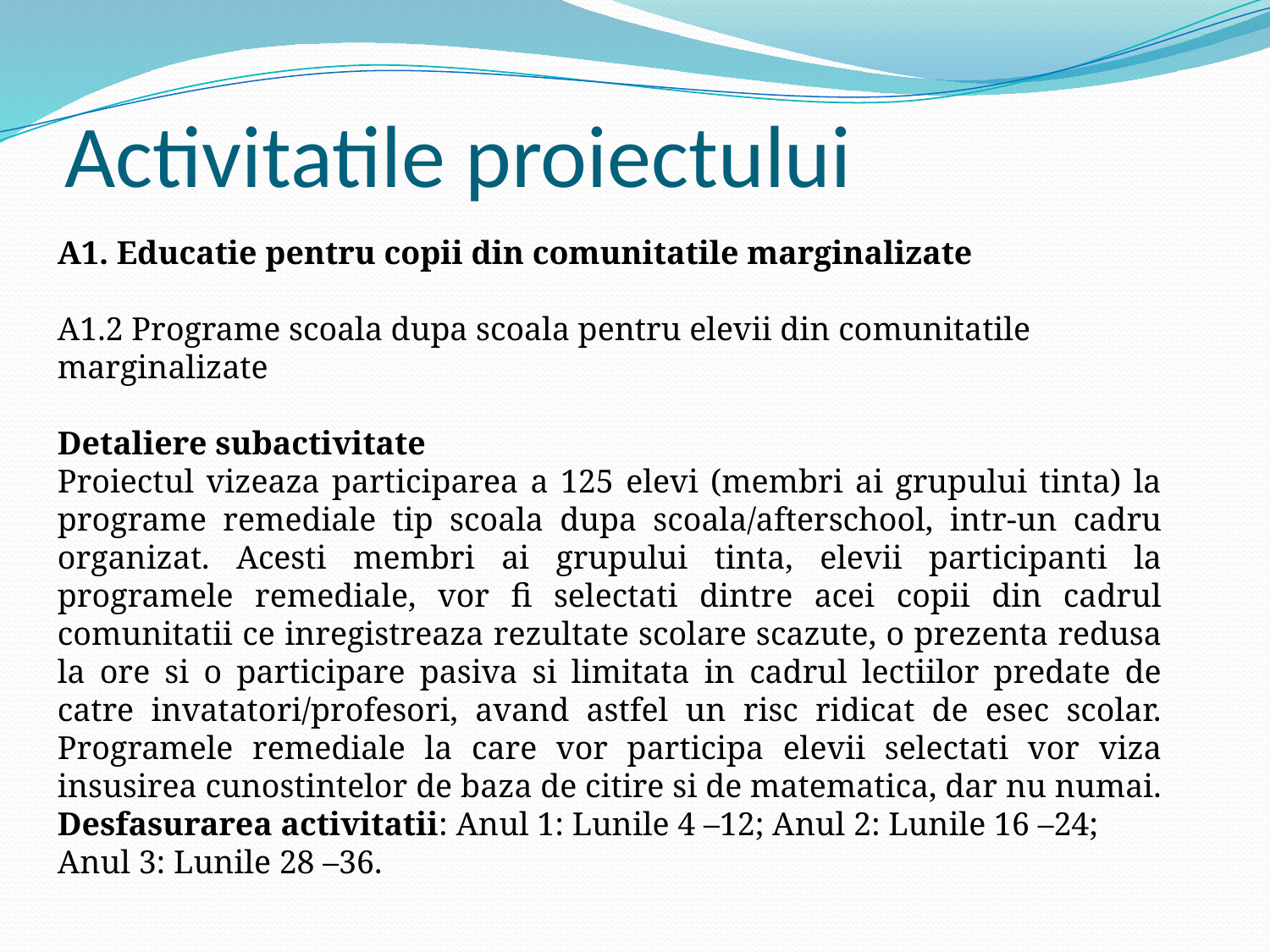

# Activitatile proiectului
A1. Educatie pentru copii din comunitatile marginalizate

A1.2 Programe scoala dupa scoala pentru elevii din comunitatile marginalizate

Detaliere subactivitate
Proiectul vizeaza participarea a 125 elevi (membri ai grupului tinta) la programe remediale tip scoala dupa scoala/afterschool, intr-un cadru organizat. Acesti membri ai grupului tinta, elevii participanti la programele remediale, vor fi selectati dintre acei copii din cadrul comunitatii ce inregistreaza rezultate scolare scazute, o prezenta redusa la ore si o participare pasiva si limitata in cadrul lectiilor predate de catre invatatori/profesori, avand astfel un risc ridicat de esec scolar. Programele remediale la care vor participa elevii selectati vor viza insusirea cunostintelor de baza de citire si de matematica, dar nu numai.
Desfasurarea activitatii: Anul 1: Lunile 4 –12; Anul 2: Lunile 16 –24; Anul 3: Lunile 28 –36.